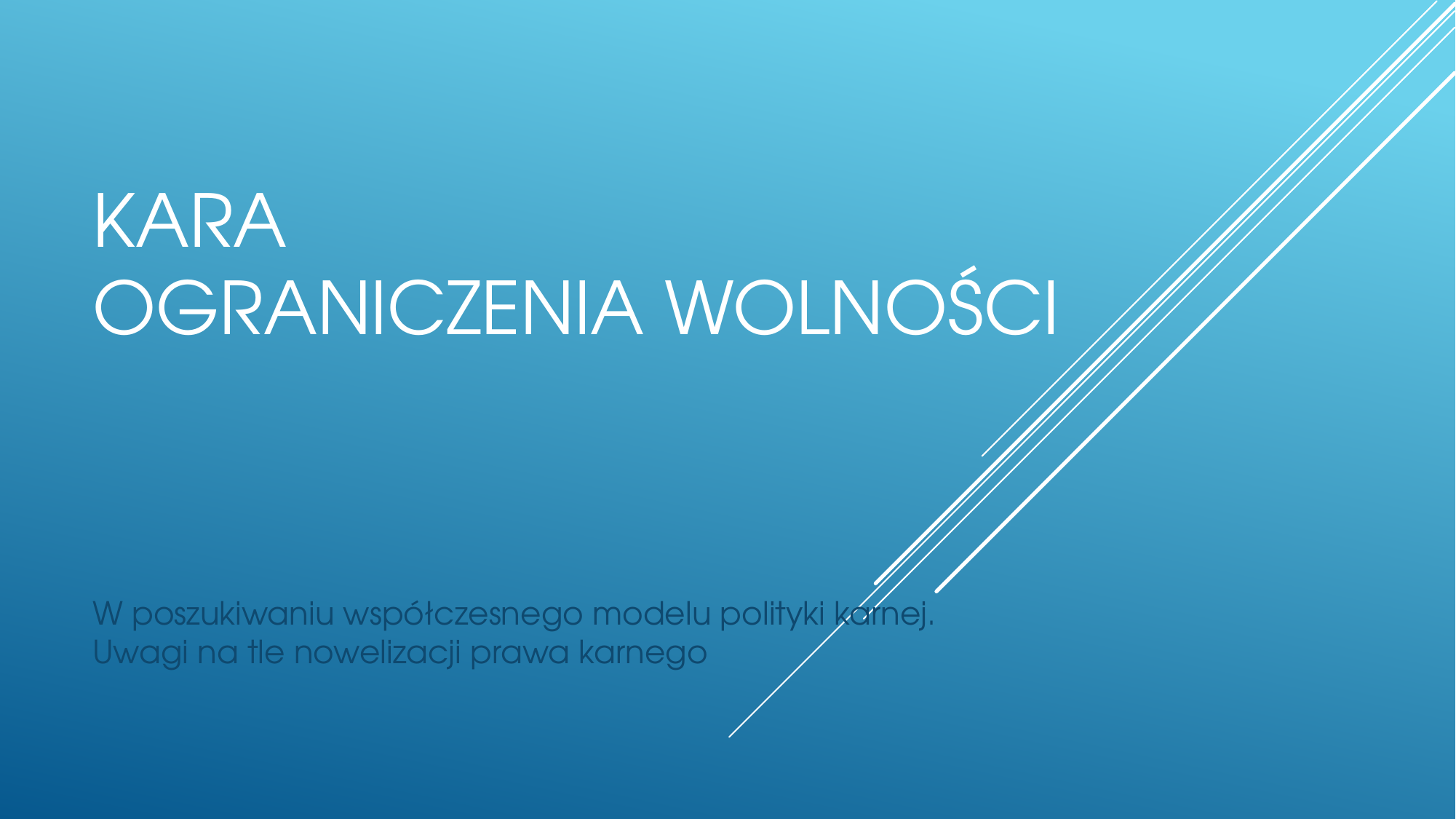

# Kara ograniczenia wolności
W poszukiwaniu współczesnego modelu polityki karnej. Uwagi na tle nowelizacji prawa karnego